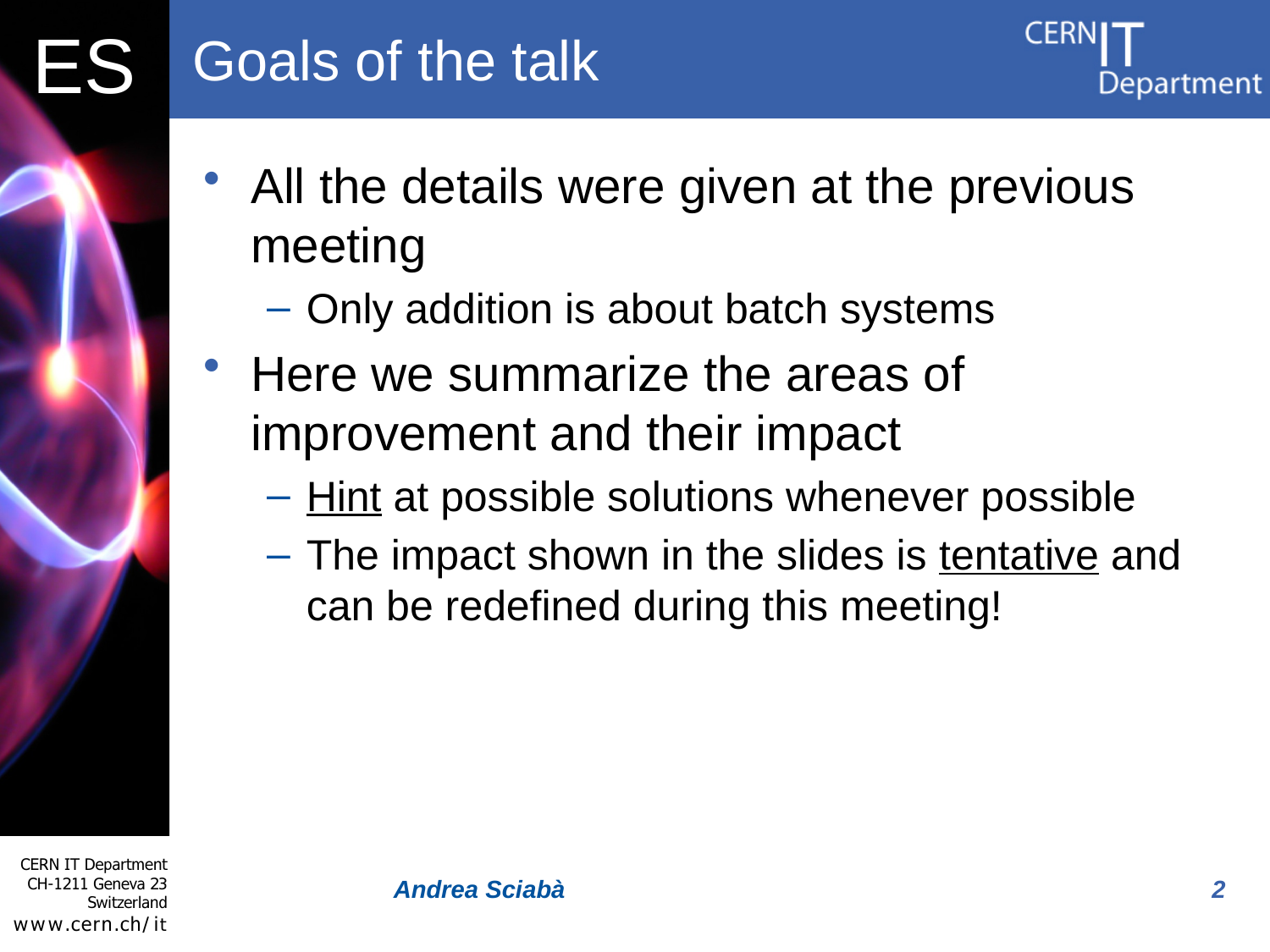

# Goals of the talk
All the details were given at the previous meeting
Only addition is about batch systems
Here we summarize the areas of improvement and their impact
Hint at possible solutions whenever possible
The impact shown in the slides is tentative and can be redefined during this meeting!